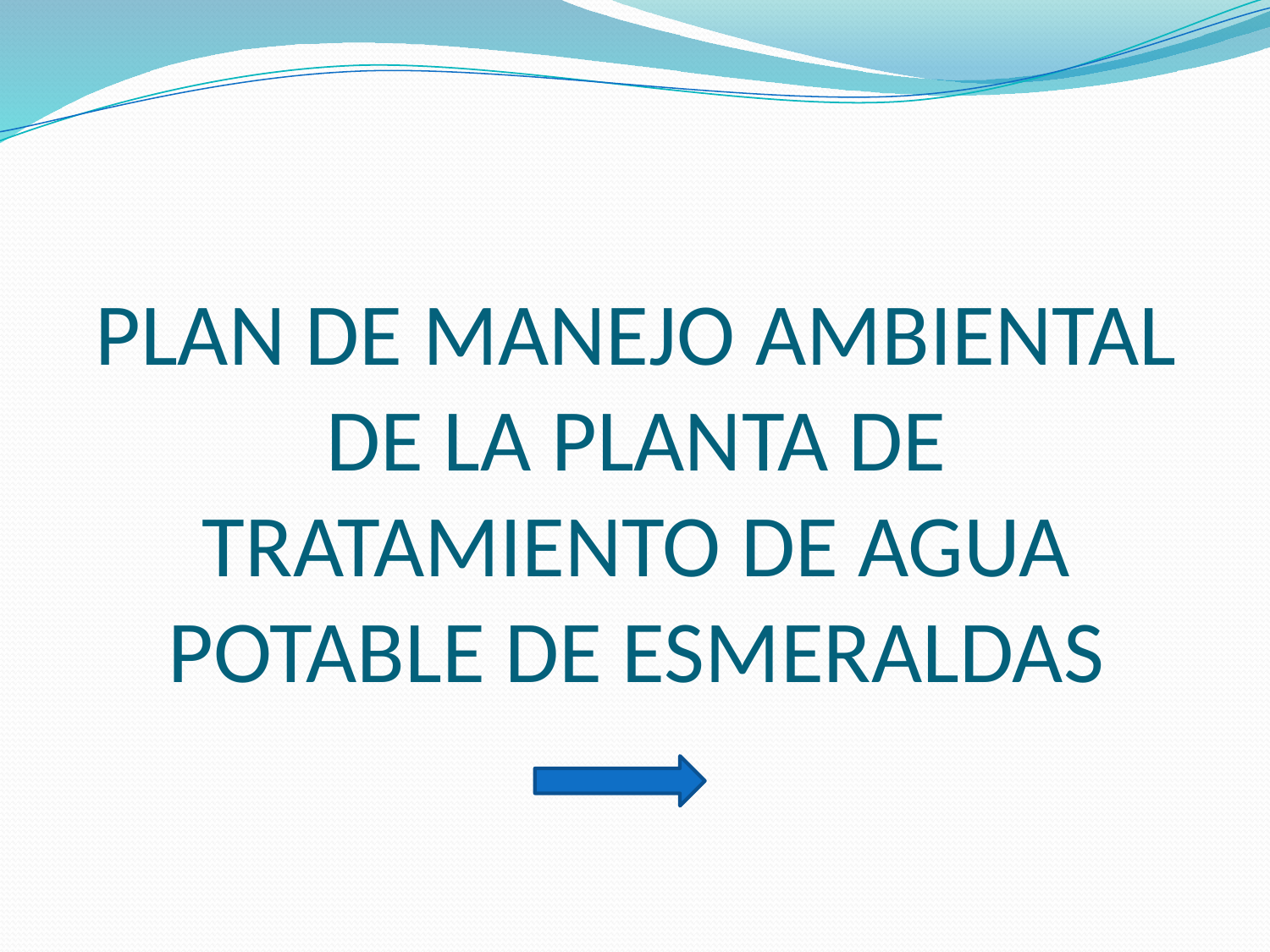

# PLAN DE MANEJO AMBIENTAL DE LA PLANTA DE TRATAMIENTO DE AGUA POTABLE DE ESMERALDAS